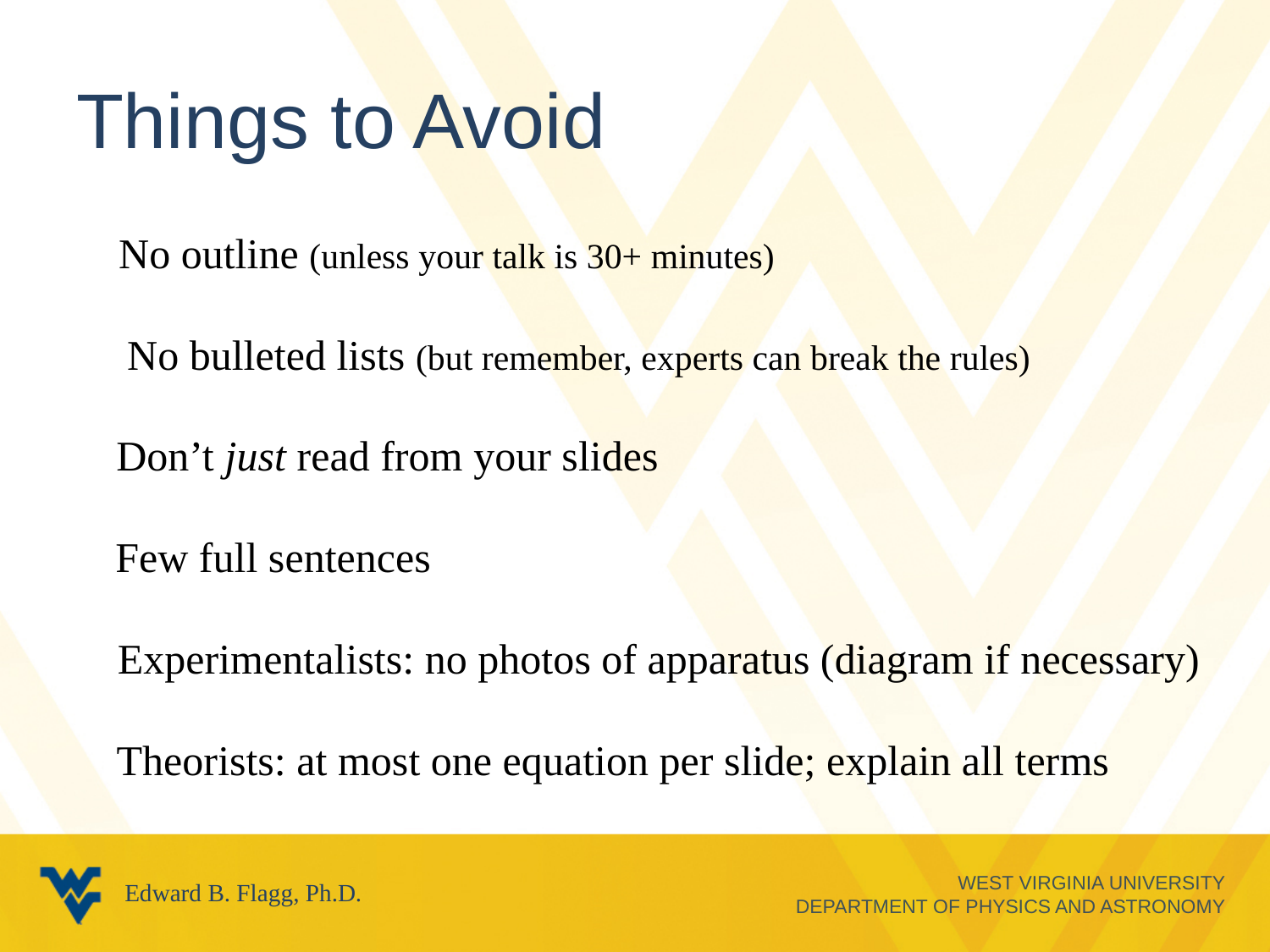

# Things to Avoid
No outline (unless your talk is 30+ minutes)
No bulleted lists (but remember, experts can break the rules)
Don’t just read from your slides
Few full sentences
Experimentalists: no photos of apparatus (diagram if necessary)
Theorists: at most one equation per slide; explain all terms